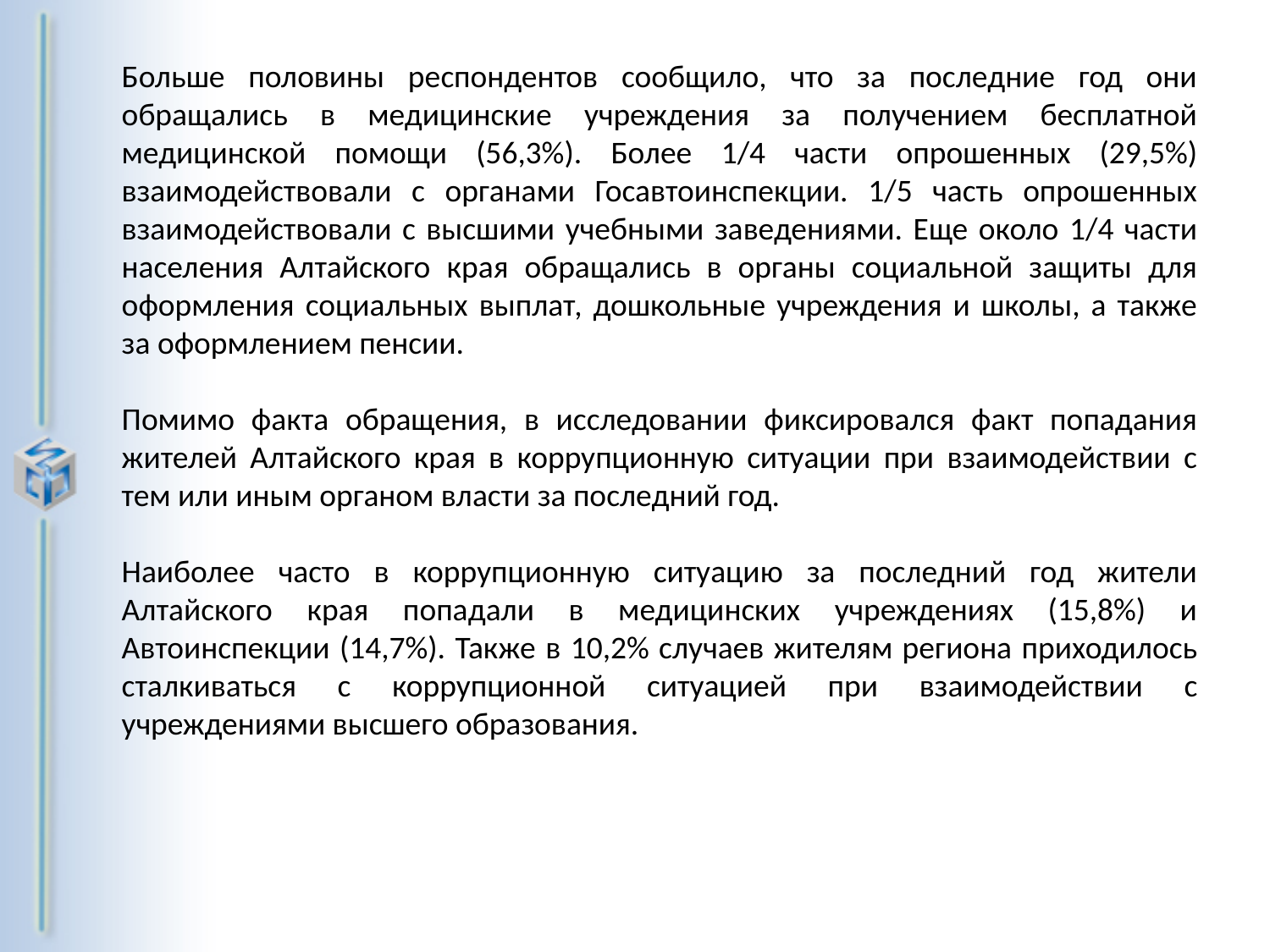

Больше половины респондентов сообщило, что за последние год они обращались в медицинские учреждения за получением бесплатной медицинской помощи (56,3%). Более 1/4 части опрошенных (29,5%) взаимодействовали с органами Госавтоинспекции. 1/5 часть опрошенных взаимодействовали с высшими учебными заведениями. Еще около 1/4 части населения Алтайского края обращались в органы социальной защиты для оформления социальных выплат, дошкольные учреждения и школы, а также за оформлением пенсии.

Помимо факта обращения, в исследовании фиксировался факт попадания жителей Алтайского края в коррупционную ситуации при взаимодействии с тем или иным органом власти за последний год.

Наиболее часто в коррупционную ситуацию за последний год жители Алтайского края попадали в медицинских учреждениях (15,8%) и Автоинспекции (14,7%). Также в 10,2% случаев жителям региона приходилось сталкиваться с коррупционной ситуацией при взаимодействии с учреждениями высшего образования.